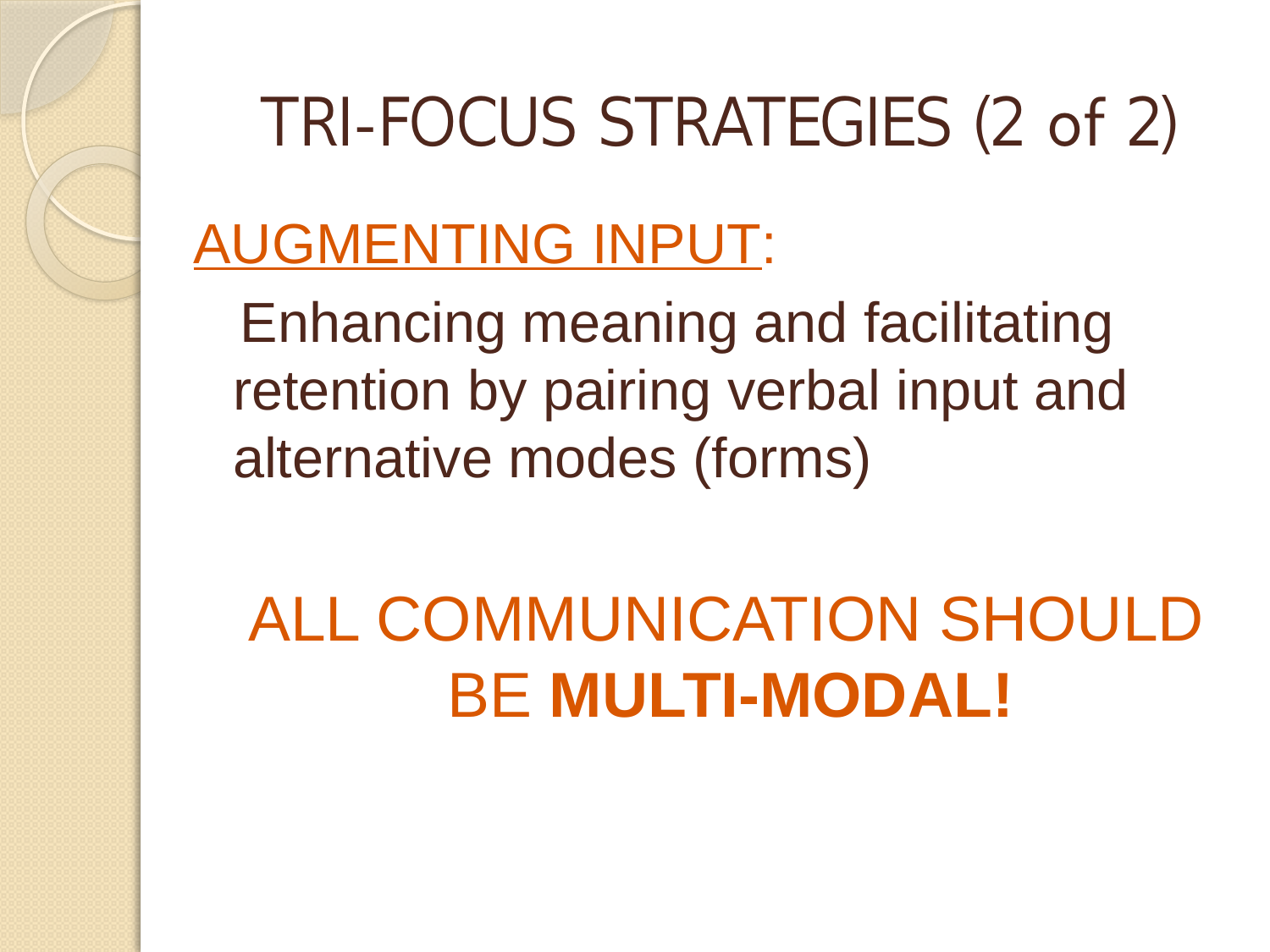

# TRI-FOCUS STRATEGIES (2 of 2)
AUGMENTING INPUT:
   Enhancing meaning and facilitating retention by pairing verbal input and alternative modes (forms)

  ALL COMMUNICATION SHOULD BE MULTI-MODAL!